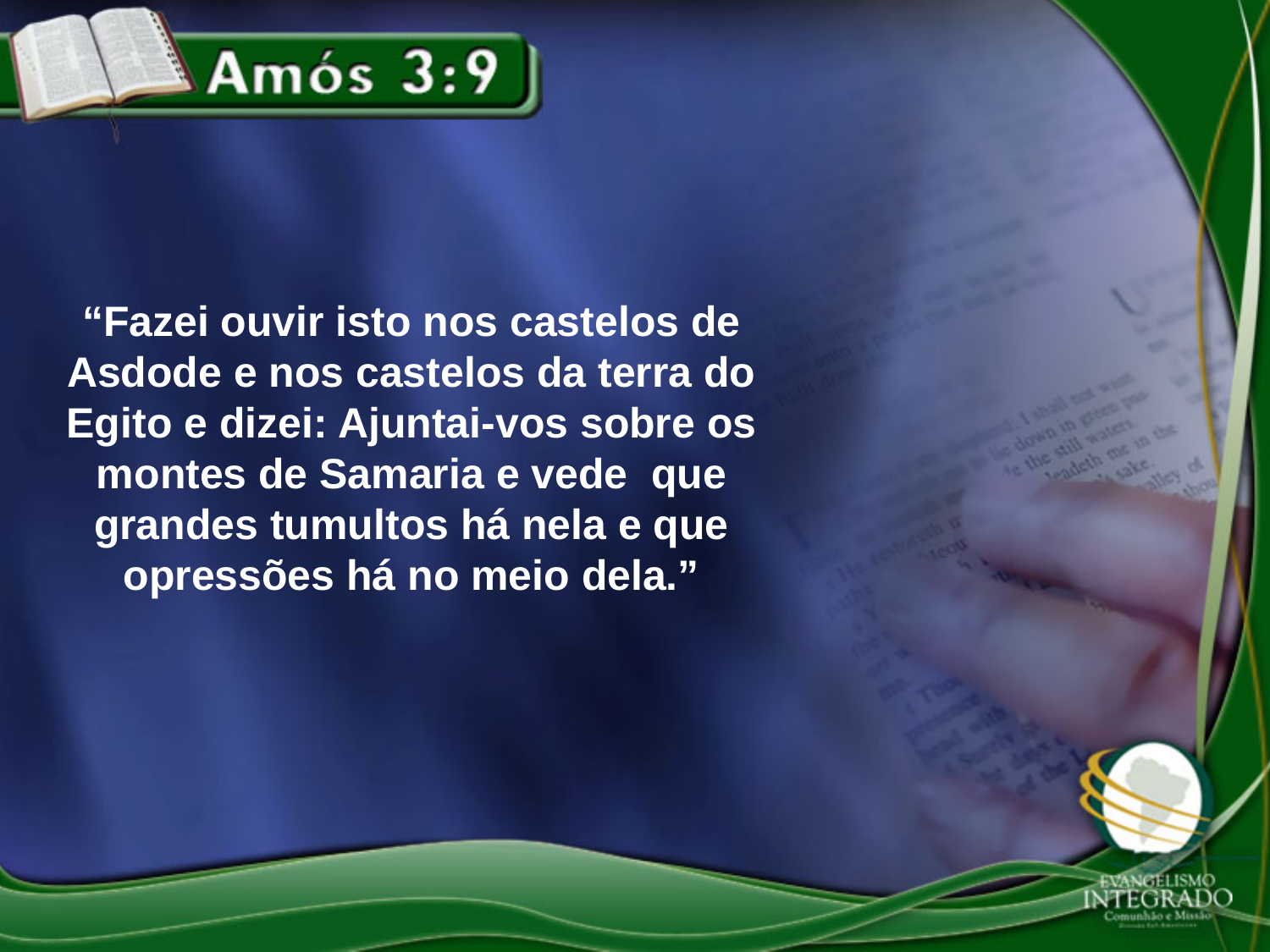

“Fazei ouvir isto nos castelos de Asdode e nos castelos da terra do Egito e dizei: Ajuntai-vos sobre os montes de Samaria e vede  que grandes tumultos há nela e que opressões há no meio dela.”